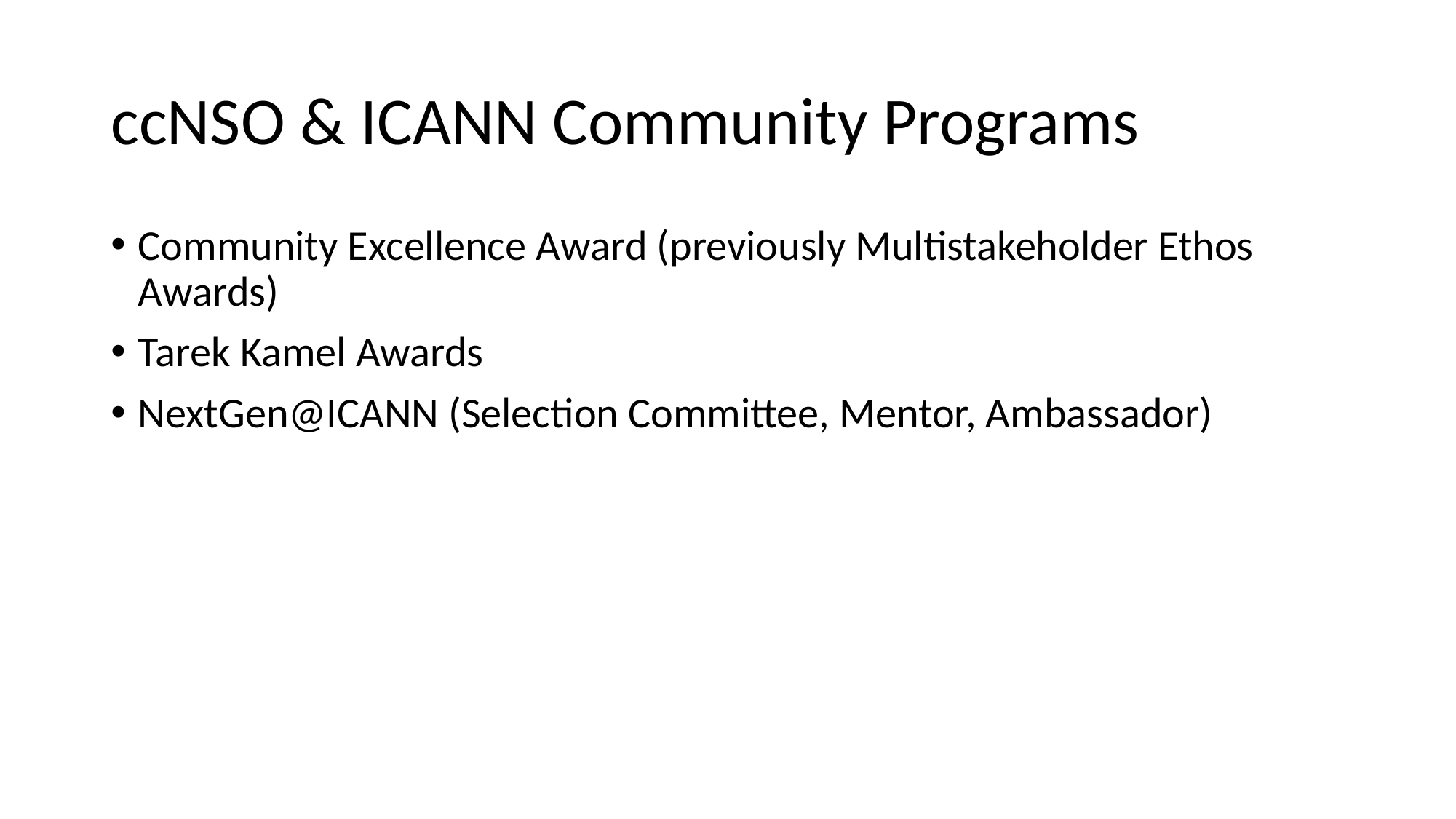

# ccNSO & ICANN Community Programs
Community Excellence Award (previously Multistakeholder Ethos Awards)
Tarek Kamel Awards
NextGen@ICANN (Selection Committee, Mentor, Ambassador)